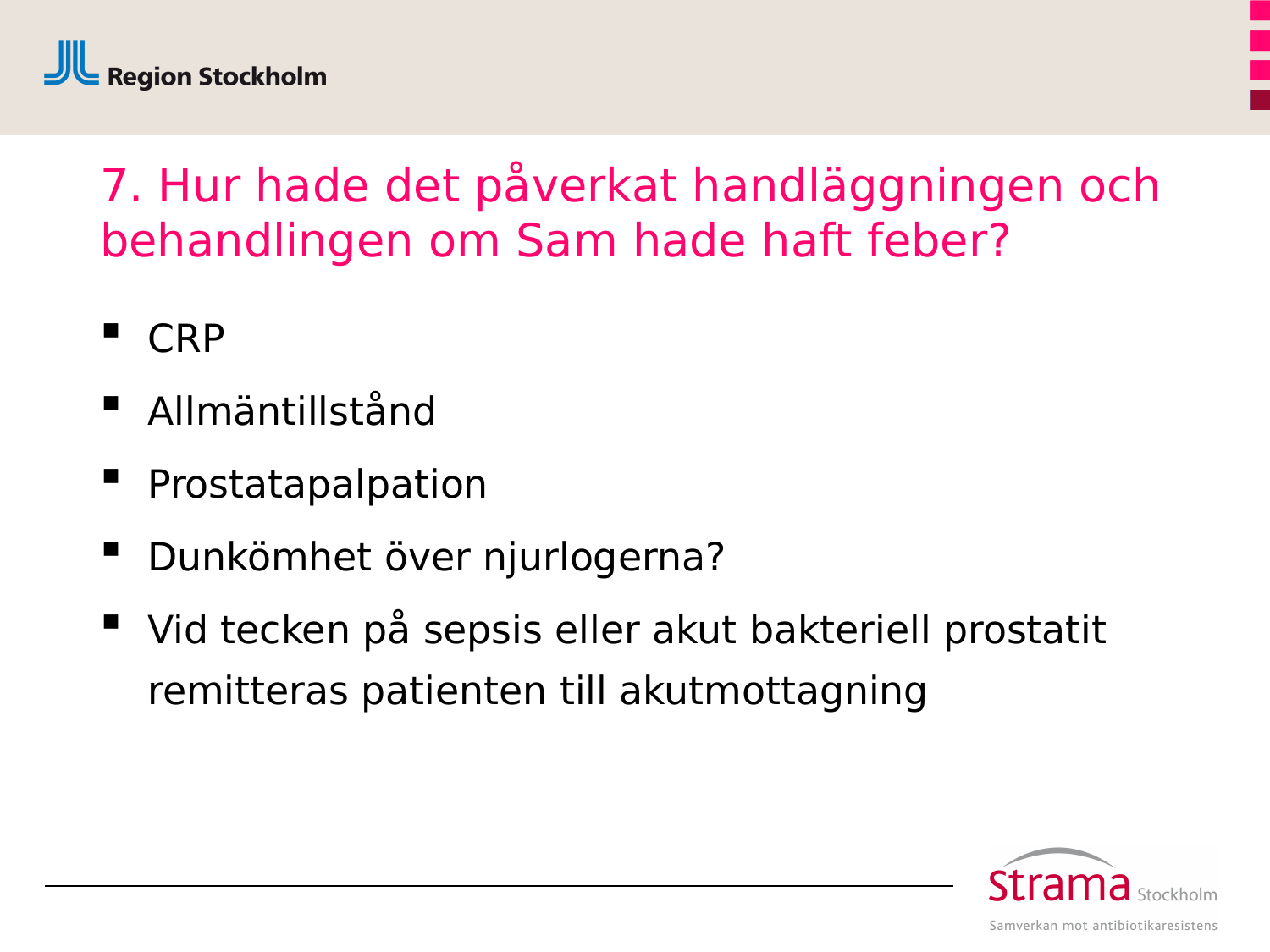

# 7. Hur hade det påverkat handläggningen och behandlingen om Sam hade haft feber?
CRP
Allmäntillstånd
Prostatapalpation
Dunkömhet över njurlogerna?
Vid tecken på sepsis eller akut bakteriell prostatit remitteras patienten till akutmottagning